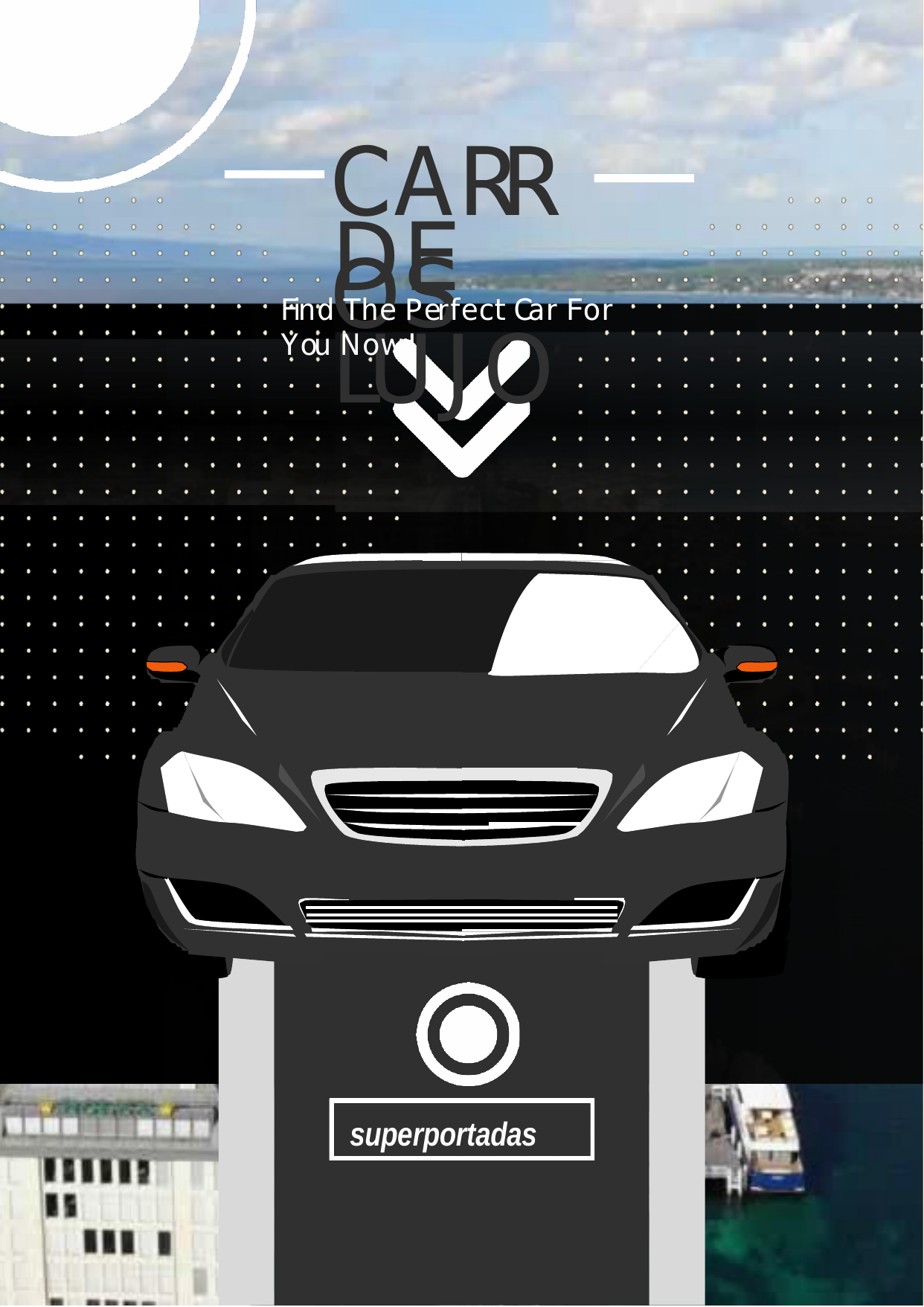

# CARROS
DE LUJO
Find The Perfect Car For You Now!
superportadas